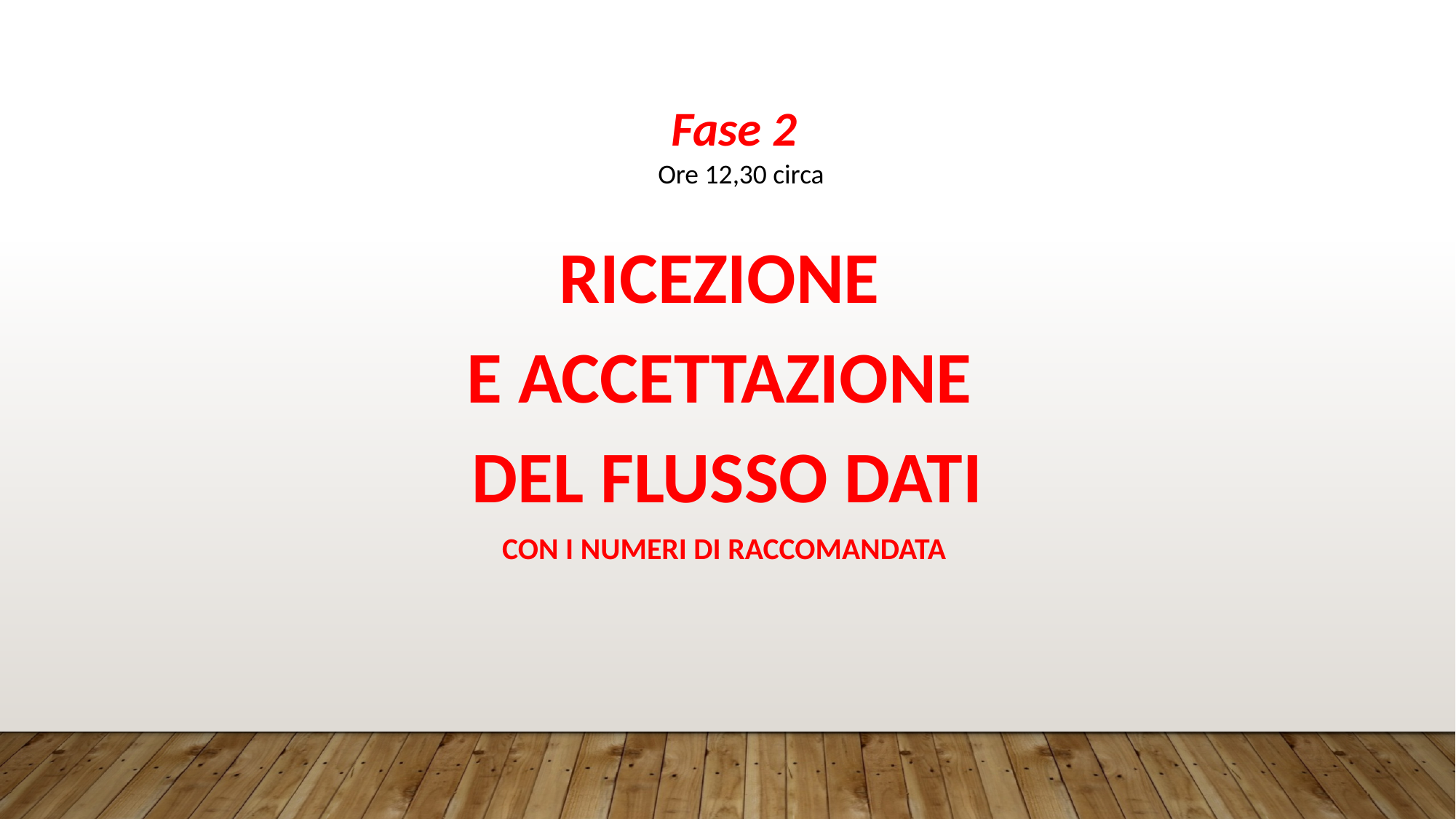

Fase 2
Ore 12,30 circa
RICEZIONE
E ACCETTAZIONE
DEL FLUSSO DATI
CON I NUMERI DI RACCOMANDATA